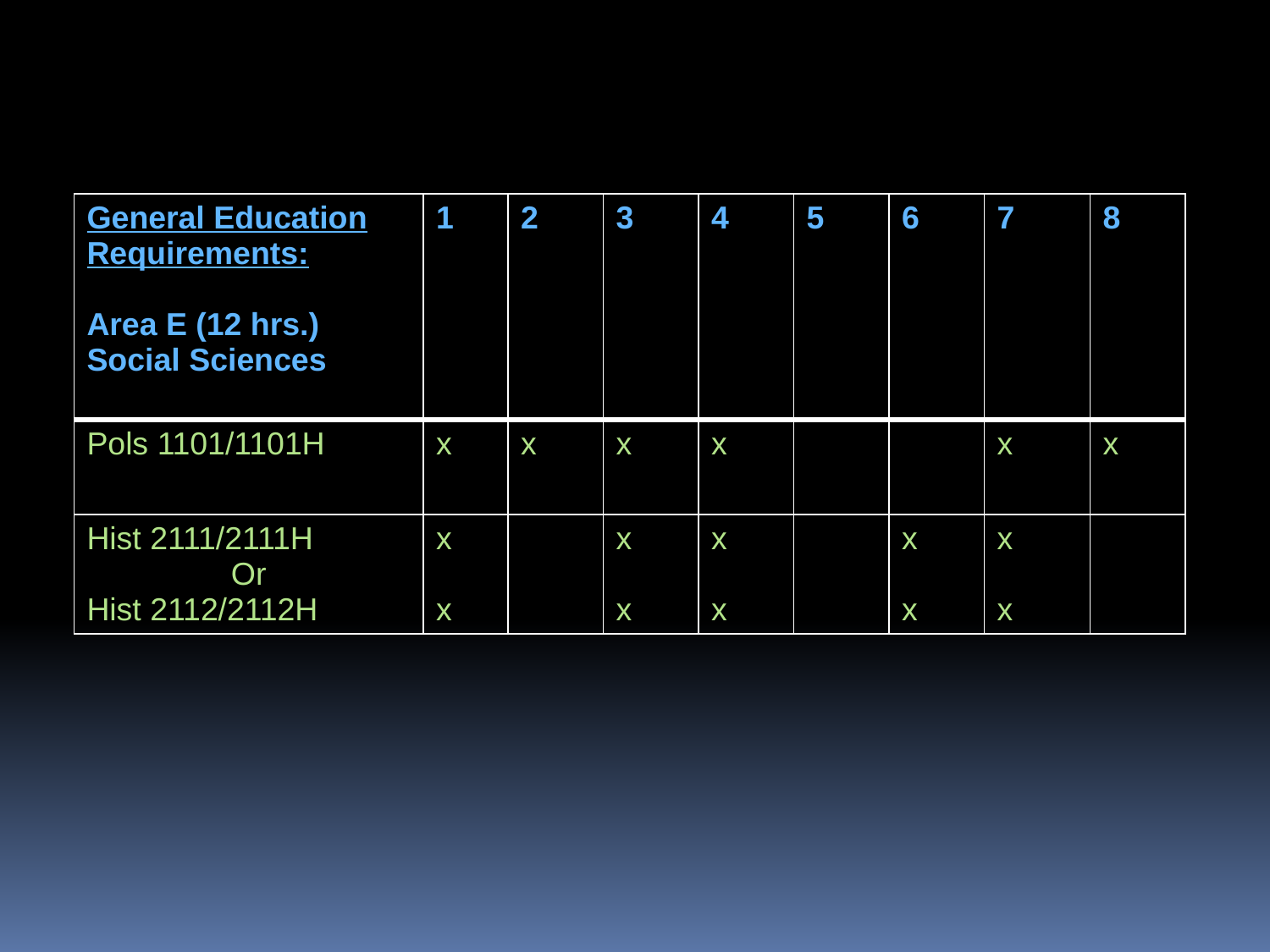

| General Education Requirements: Area E (12 hrs.) Social Sciences | 1 | 2 | 3 | 4 | 5 | 6 | 7 | 8 |
| --- | --- | --- | --- | --- | --- | --- | --- | --- |
| Pols 1101/1101H | x | x | x | x |  |  | x | x |
| Hist 2111/2111H Or Hist 2112/2112H | x x |  | x x | x x |  | x x | x x |  |